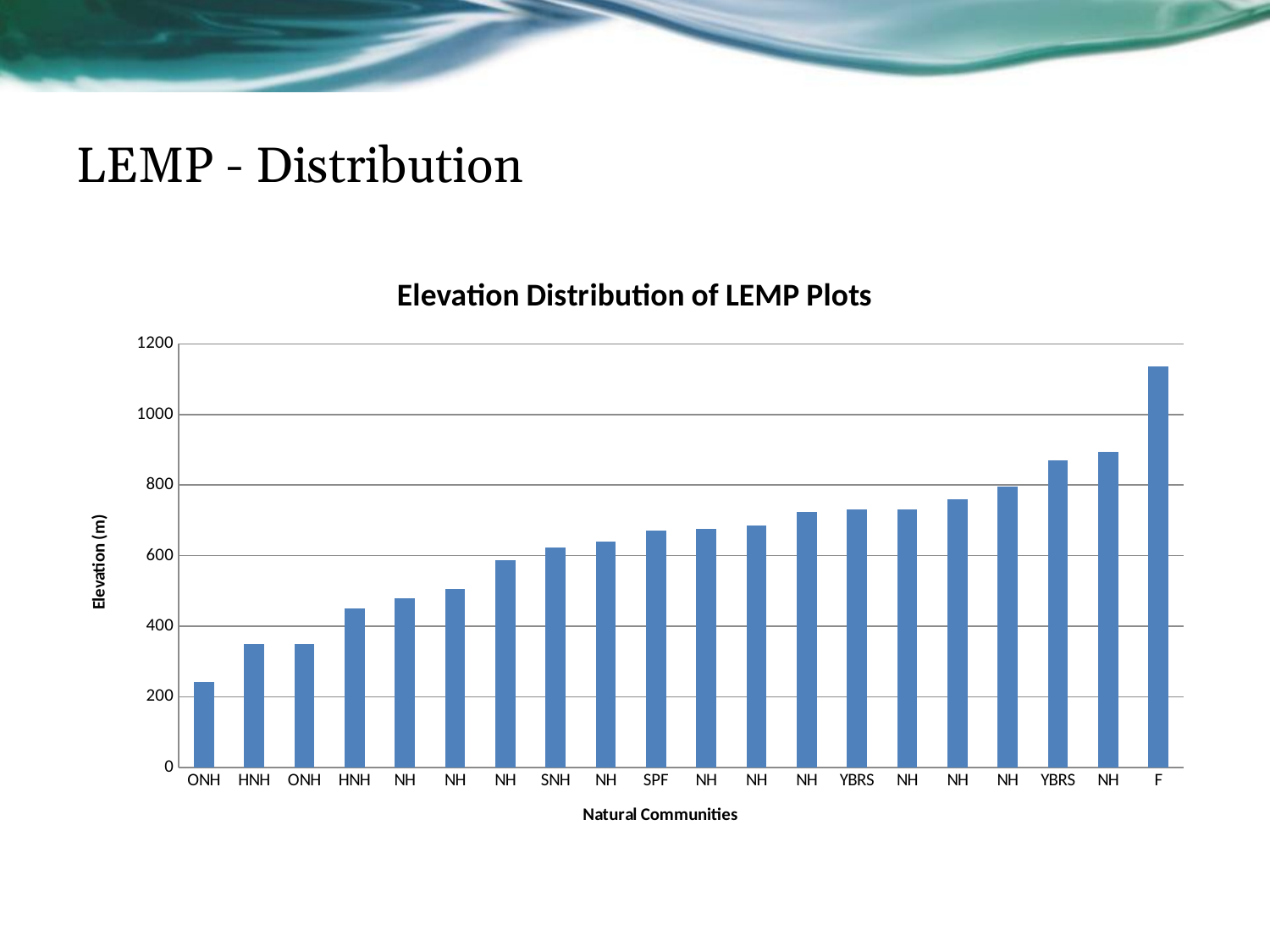

# LEMP - Distribution

### Chart: Elevation Distribution of LEMP Plots

| Category |  |
|---|---|
| ONH | 242.0 |
| HNH | 350.0 |
| ONH | 350.0 |
| HNH | 450.0 |
| NH | 478.0 |
| NH | 506.0 |
| NH | 588.0 |
| SNH | 624.0 |
| NH | 640.0 |
| SPF | 670.0 |
| NH | 675.0 |
| NH | 685.0 |
| NH | 724.0 |
| YBRS | 730.0 |
| NH | 732.0 |
| NH | 760.0 |
| NH | 795.0 |
| YBRS | 870.0 |
| NH | 894.0 |
| F | 1136.0 |